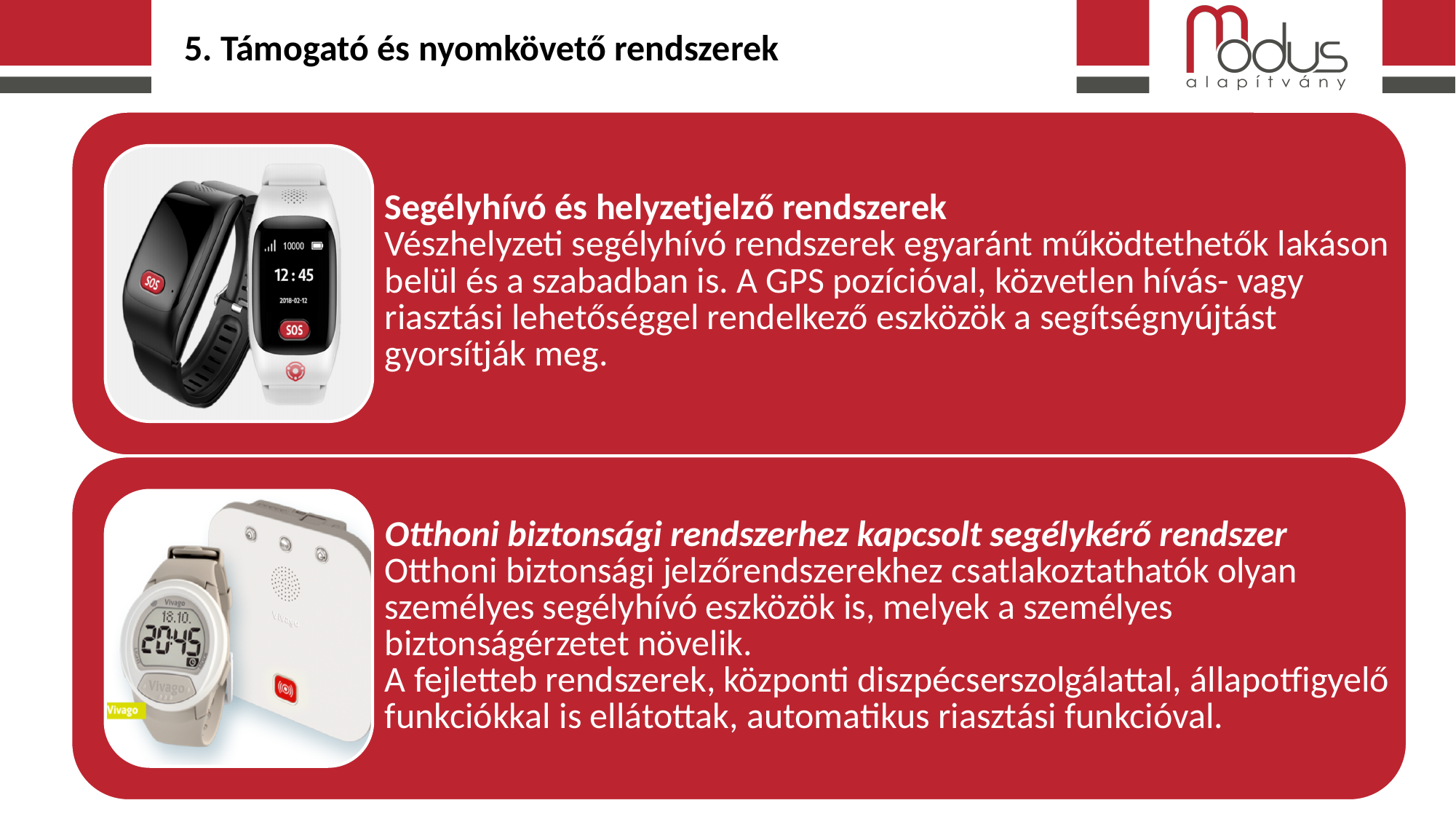

# 5. Támogató és nyomkövető rendszerek
Segélyhívó és helyzetjelző rendszerek
Vészhelyzeti segélyhívó rendszerek egyaránt működtethetők lakáson belül és a szabadban is. A GPS pozícióval, közvetlen hívás- vagy riasztási lehetőséggel rendelkező eszközök a segítségnyújtást gyorsítják meg.
Otthoni biztonsági rendszerhez kapcsolt segélykérő rendszer
Otthoni biztonsági jelzőrendszerekhez csatlakoztathatók olyan személyes segélyhívó eszközök is, melyek a személyes biztonságérzetet növelik.
A fejletteb rendszerek, központi diszpécserszolgálattal, állapotfigyelő funkciókkal is ellátottak, automatikus riasztási funkcióval.